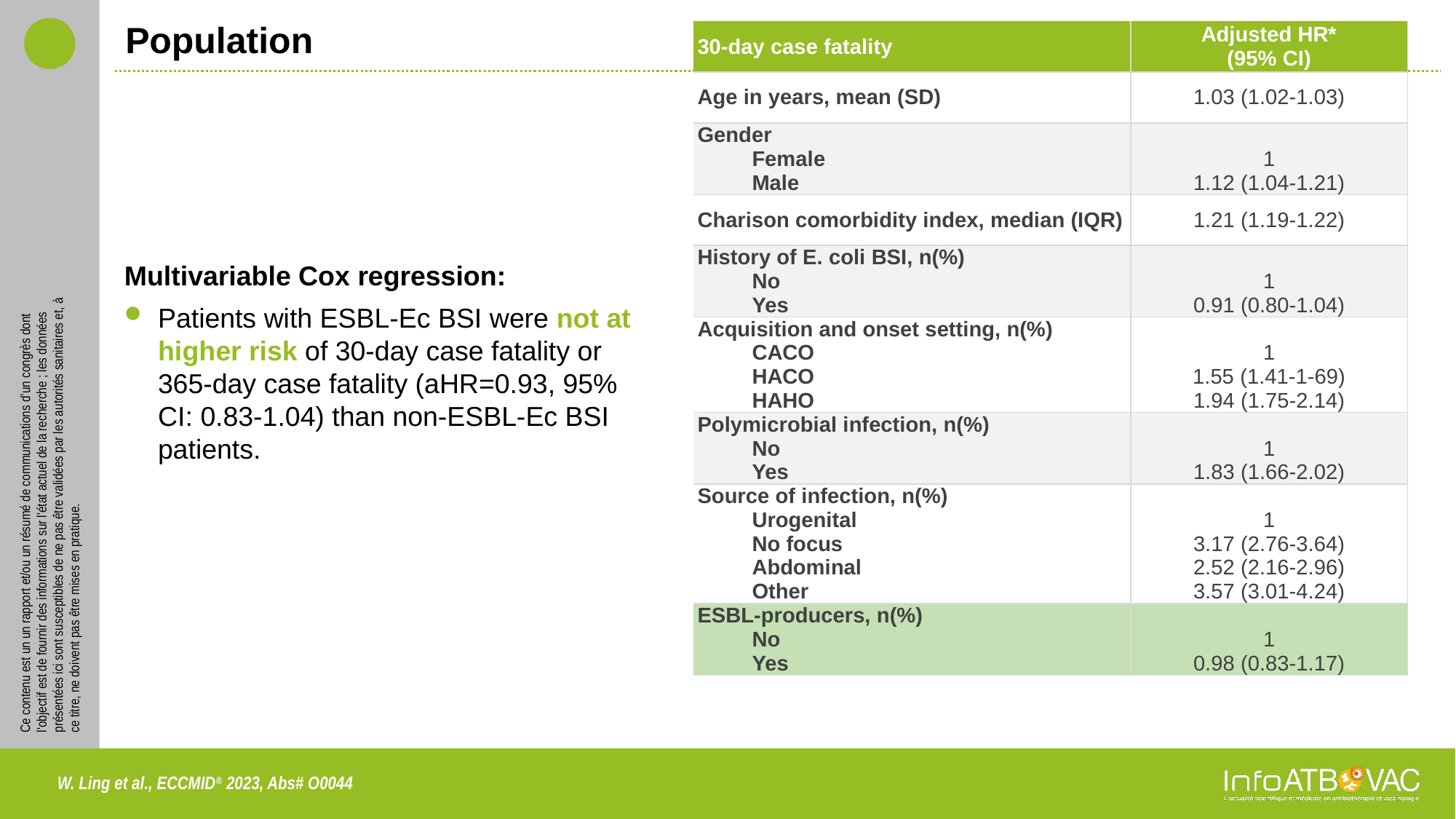

# Population
| 30-day case fatality | Adjusted HR\* (95% CI) |
| --- | --- |
| Age in years, mean (SD) | 1.03 (1.02-1.03) |
| Gender Female Male | 1 1.12 (1.04-1.21) |
| Charison comorbidity index, median (IQR) | 1.21 (1.19-1.22) |
| History of E. coli BSI, n(%) No Yes | 1 0.91 (0.80-1.04) |
| Acquisition and onset setting, n(%) CACO HACO HAHO | 1 1.55 (1.41-1-69) 1.94 (1.75-2.14) |
| Polymicrobial infection, n(%) No Yes | 1 1.83 (1.66-2.02) |
| Source of infection, n(%) Urogenital No focus Abdominal Other | 1 3.17 (2.76-3.64) 2.52 (2.16-2.96) 3.57 (3.01-4.24) |
| ESBL-producers, n(%) No Yes | 1 0.98 (0.83-1.17) |
Multivariable Cox regression:
Patients with ESBL-Ec BSI were not at higher risk of 30-day case fatality or 365-day case fatality (aHR=0.93, 95% CI: 0.83-1.04) than non-ESBL-Ec BSI patients.
W. Ling et al., ECCMID® 2023, Abs# O0044